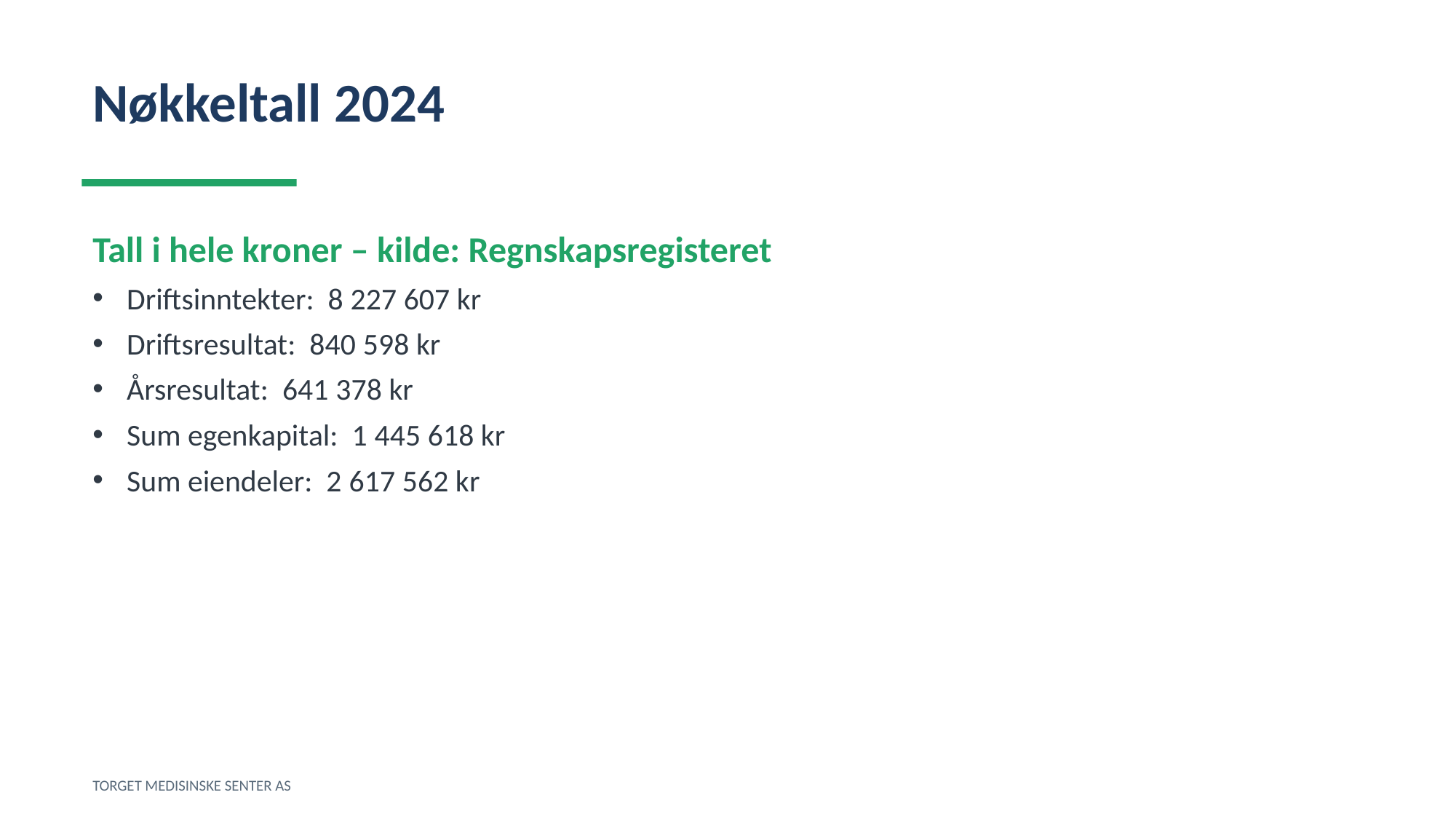

Nøkkeltall 2024

Tall i hele kroner – kilde: Regnskapsregisteret
Driftsinntekter:  8 227 607 kr
Driftsresultat:  840 598 kr
Årsresultat:  641 378 kr
Sum egenkapital:  1 445 618 kr
Sum eiendeler:  2 617 562 kr
TORGET MEDISINSKE SENTER AS